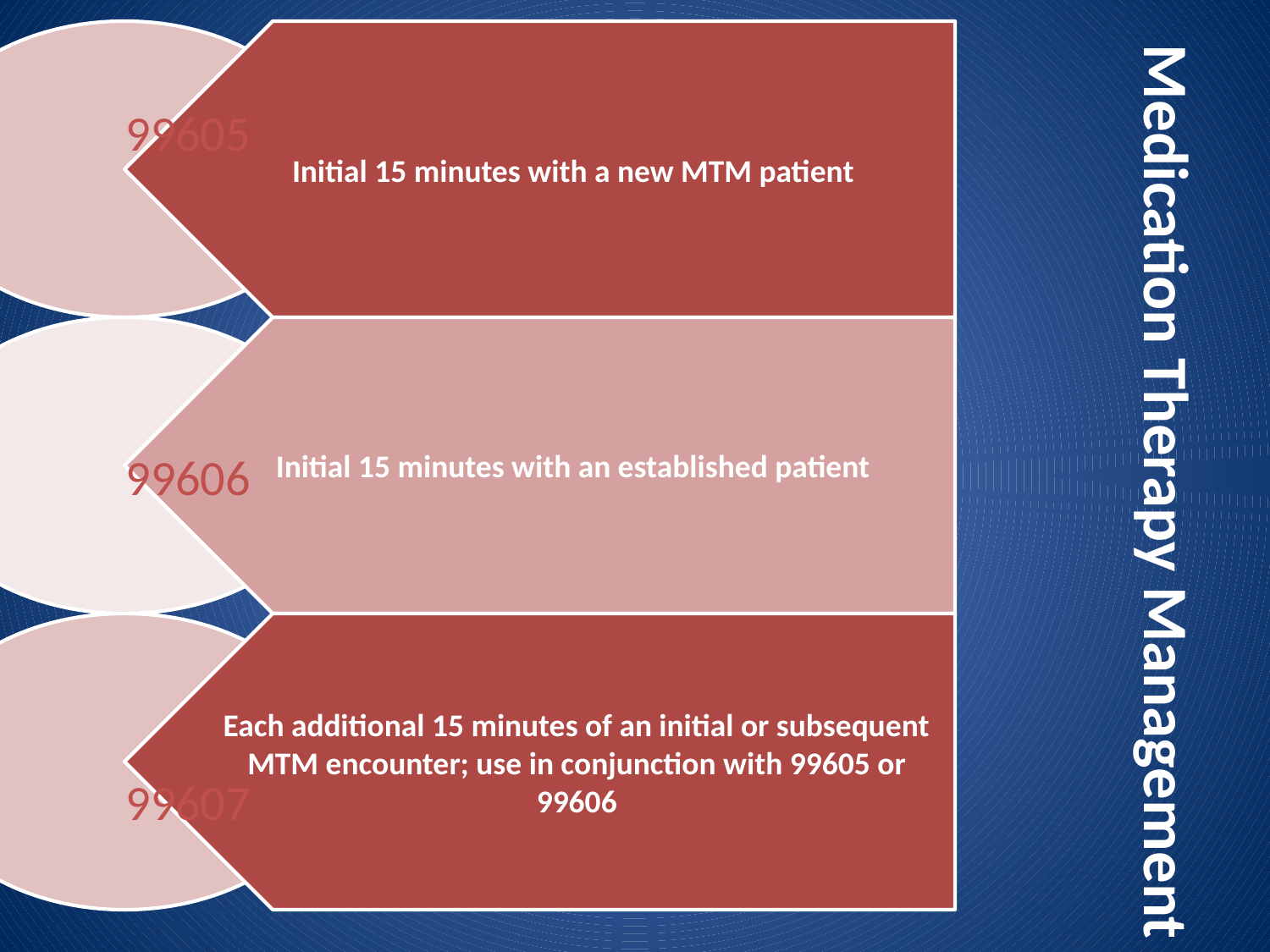

Initial 15 minutes with a new MTM patient
Each additional 15 minutes of an initial or subsequent MTM encounter; use in conjunction with 99605 or 99606
Initial 15 minutes with an established patient
99605
# Medication Therapy Management
99606
99607